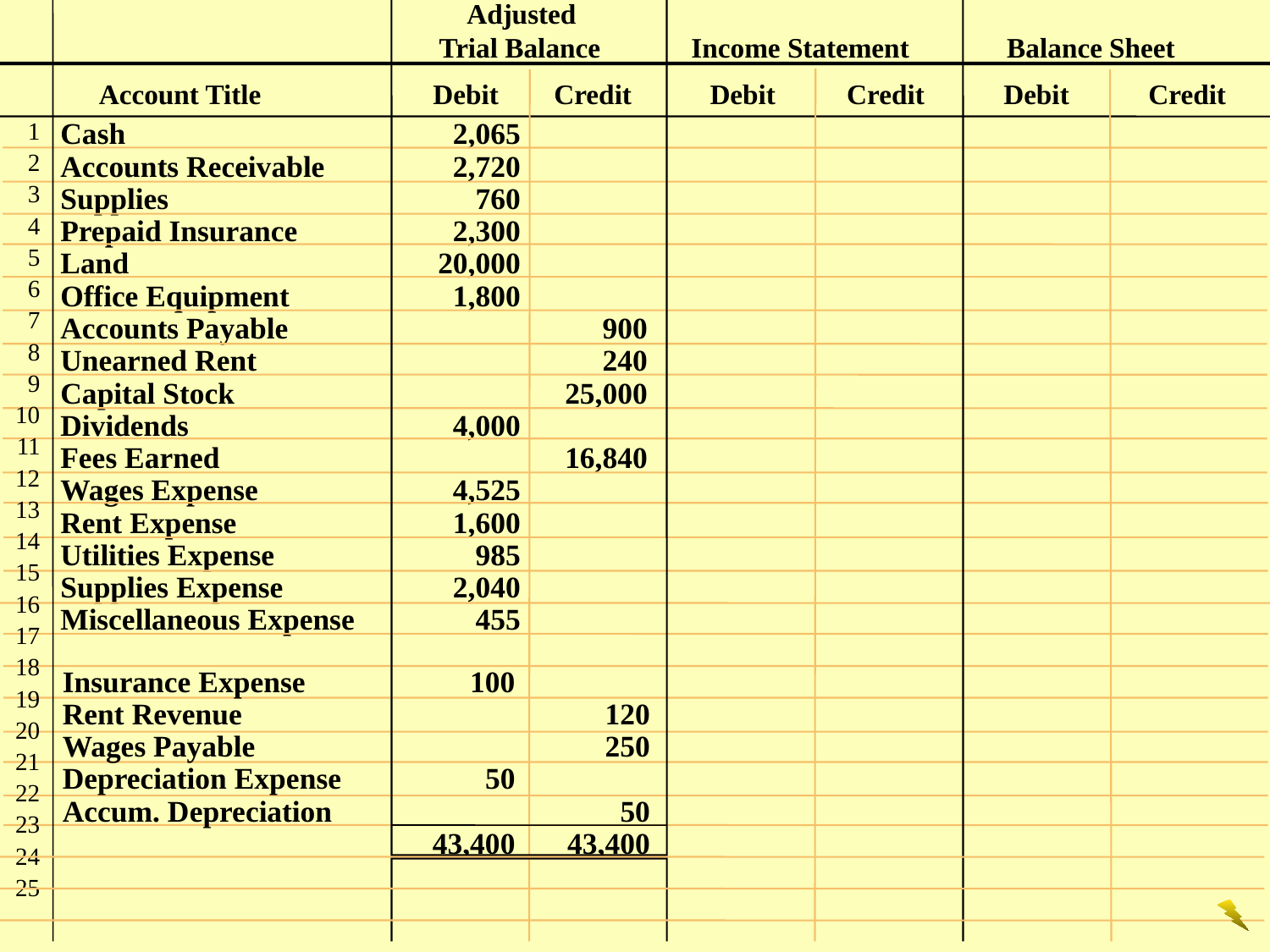

Adjusted
                                                       Trial Balance             Income Statement              Balance Sheet

	Account Title	Debit	Credit	Debit	Credit	Debit	Credit
1
2
3
4
5
6
7
8
9
10
11
12
13
14
15
16
17
18
19
20
21
22
23
24
25
	Cash	2,065
	Accounts Receivable	2,720
	Supplies	760
	Prepaid Insurance	2,300
	Land	20,000
	Office Equipment	1,800
	Accounts Payable		900
	Unearned Rent		240
	Capital Stock		25,000					Dividends	4,000
	Fees Earned		16,840
	Wages Expense	4,525
	Rent Expense	1,600
	Utilities Expense	985
	Supplies Expense	2,040
	Miscellaneous Expense	455

 Insurance Expense	100
 Rent Revenue	 	120
 Wages Payable		250
 Depreciation Expense	50
 Accum. Depreciation		50					43,400	43,400